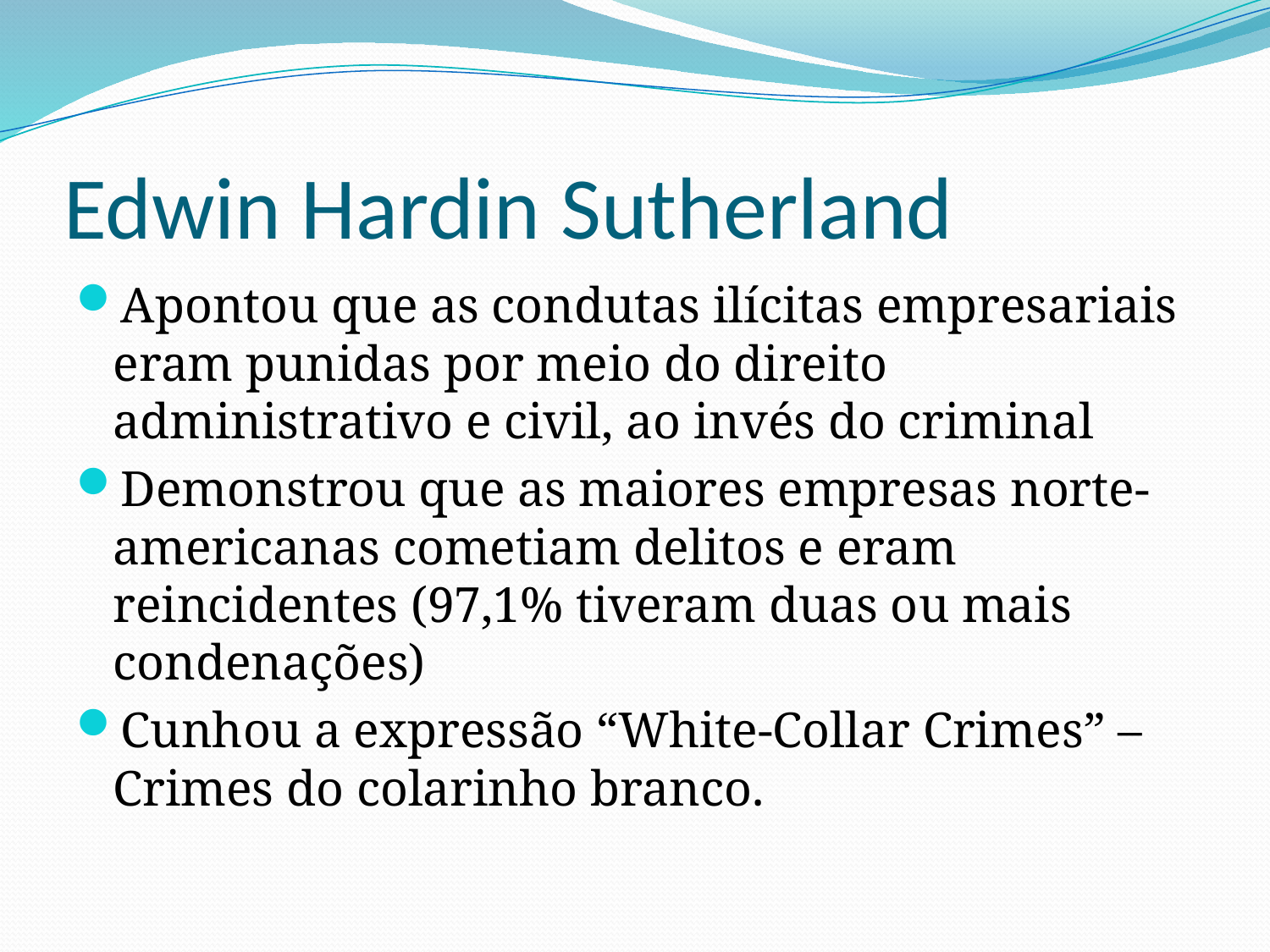

# Edwin Hardin Sutherland
Apontou que as condutas ilícitas empresariais eram punidas por meio do direito administrativo e civil, ao invés do criminal
Demonstrou que as maiores empresas norte-americanas cometiam delitos e eram reincidentes (97,1% tiveram duas ou mais condenações)
Cunhou a expressão “White-Collar Crimes” – Crimes do colarinho branco.